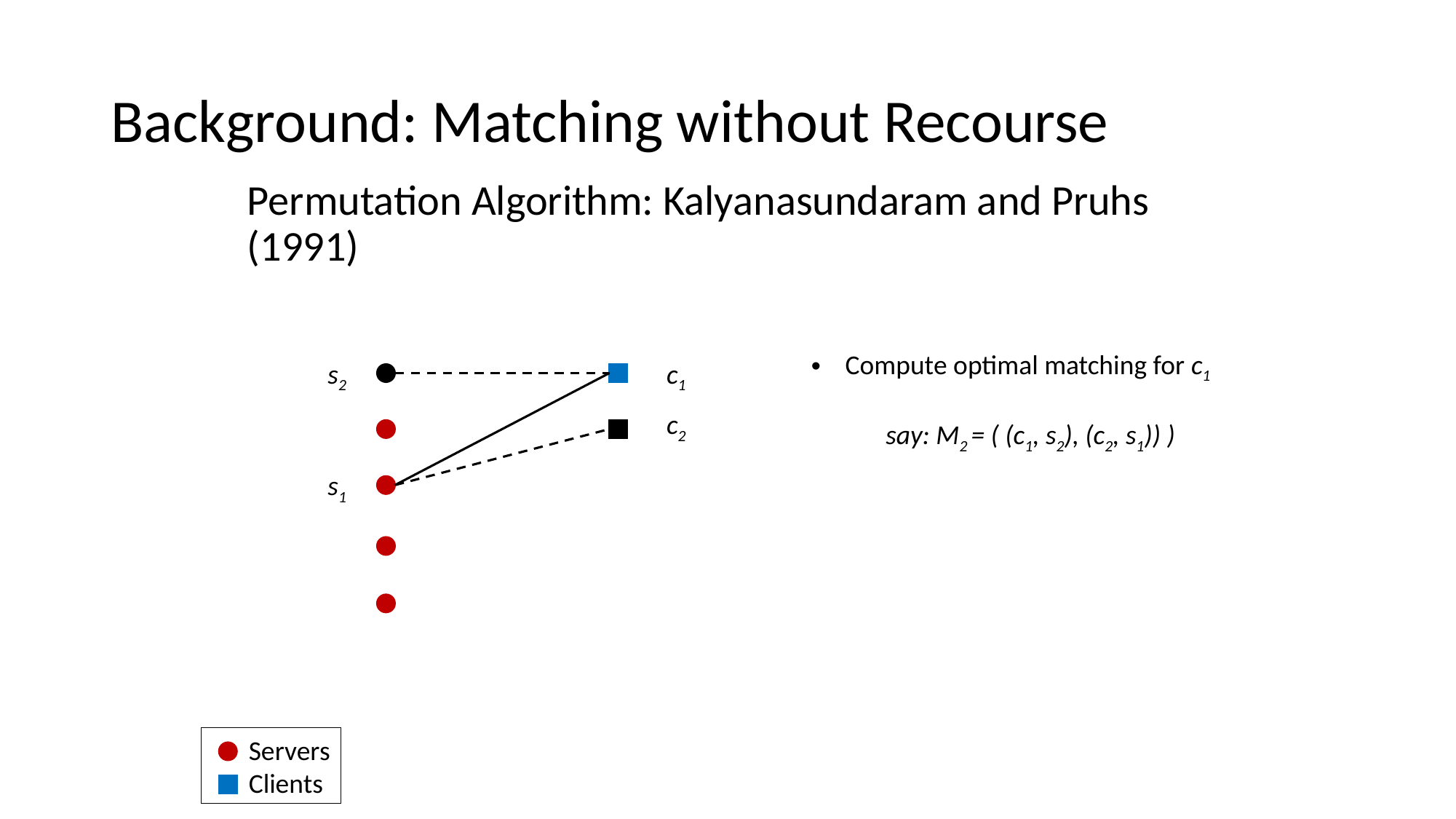

# Background: Matching without Recourse
Permutation Algorithm: Kalyanasundaram and Pruhs (1991)

Compute optimal matching for c1

say: M2 = ( (c1, s2), (c2, s1)) )

s2
c1

c2

s1

      Servers
      Clients